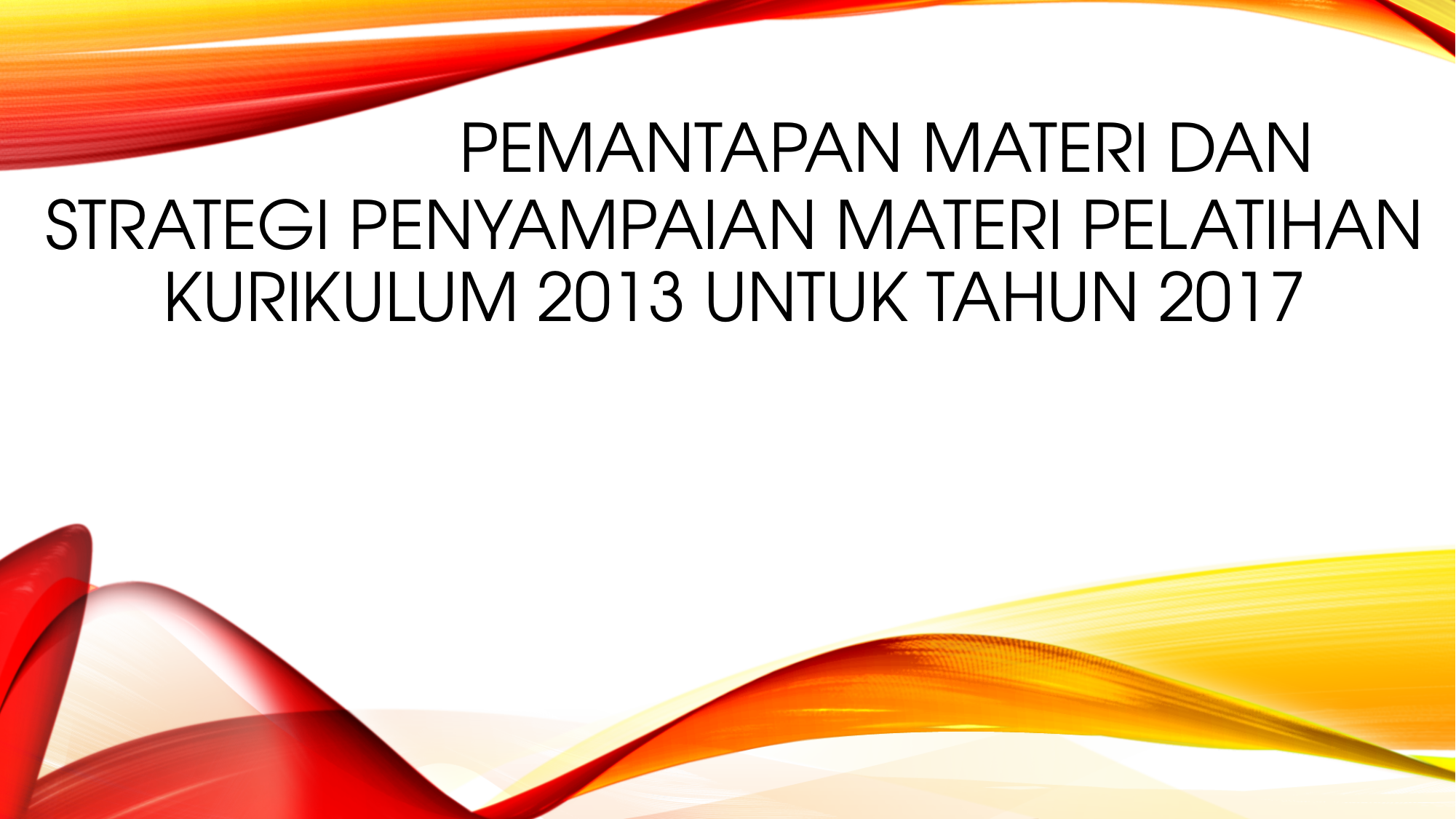

# PEMANTAPAN MATERI DAN STRATEGI PENYAMPAIAN MATERI PELATIHAN KURIKULUM 2013 UNTUK TAHUN 2017